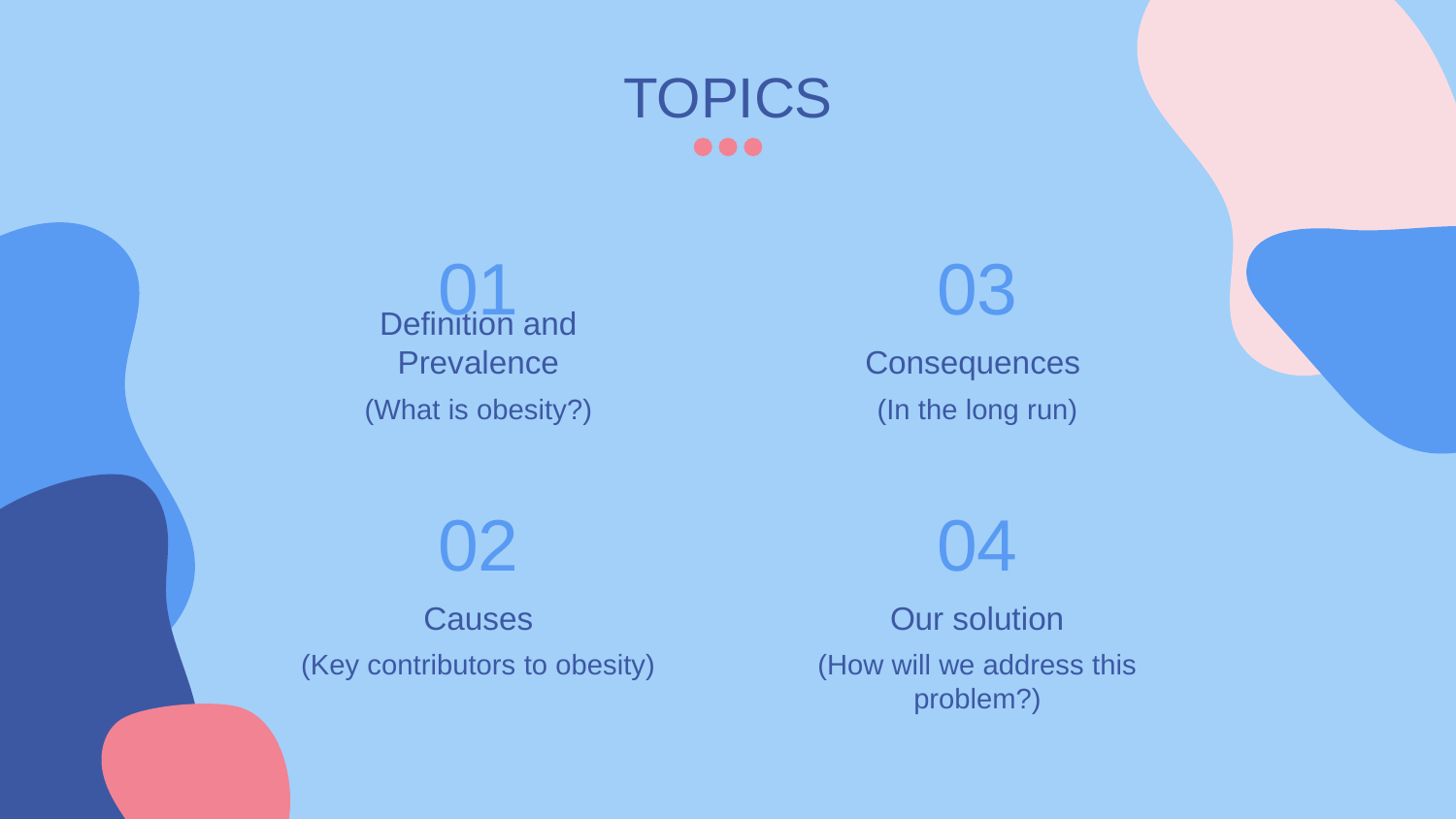

# TOPICS
01
03
Definition and Prevalence
Consequences
(What is obesity?)
(In the long run)

02
04
Causes
Our solution
(Key contributors to obesity)
(How will we address this problem?)